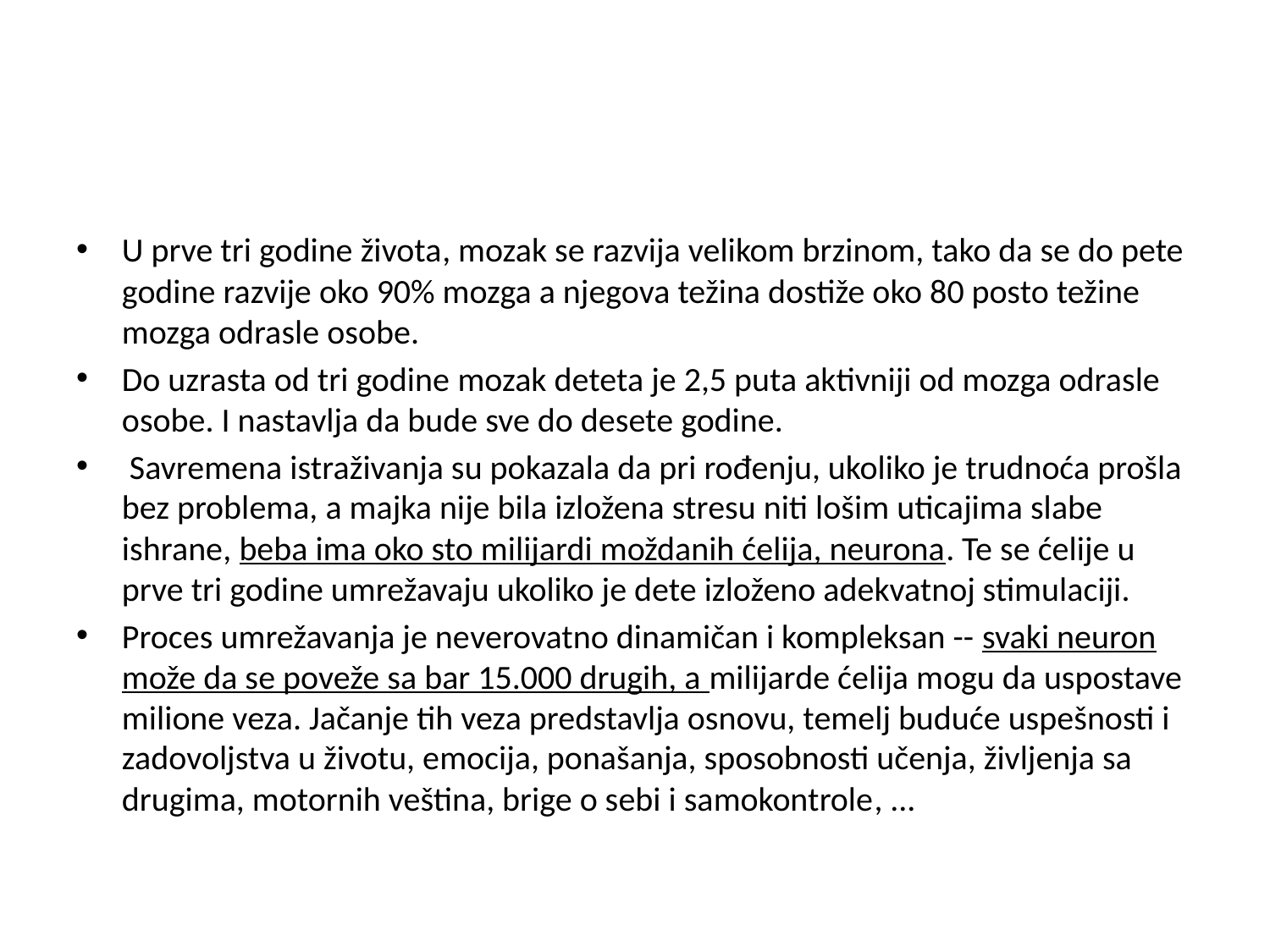

#
U prve tri godine života, mozak se razvija velikom brzinom, tako da se do pete godine razvije oko 90% mozga a njegova težina dostiže oko 80 posto težine mozga odrasle osobe.
Do uzrasta od tri godine mozak deteta je 2,5 puta aktivniji od mozga odrasle osobe. I nastavlja da bude sve do desete godine.
 Savremena istraživanja su pokazala da pri rođenju, ukoliko je trudnoća prošla bez problema, a majka nije bila izložena stresu niti lošim uticajima slabe ishrane, beba ima oko sto milijardi moždanih ćelija, neurona. Te se ćelije u prve tri godine umrežavaju ukoliko je dete izloženo adekvatnoj stimulaciji.
Proces umrežavanja je neverovatno dinamičan i kompleksan -- svaki neuron može da se poveže sa bar 15.000 drugih, a milijarde ćelija mogu da uspostave milione veza. Jačanje tih veza predstavlja osnovu, temelj buduće uspešnosti i zadovoljstva u životu, emocija, ponašanja, sposobnosti učenja, življenja sa drugima, motornih veština, brige o sebi i samokontrole, ...